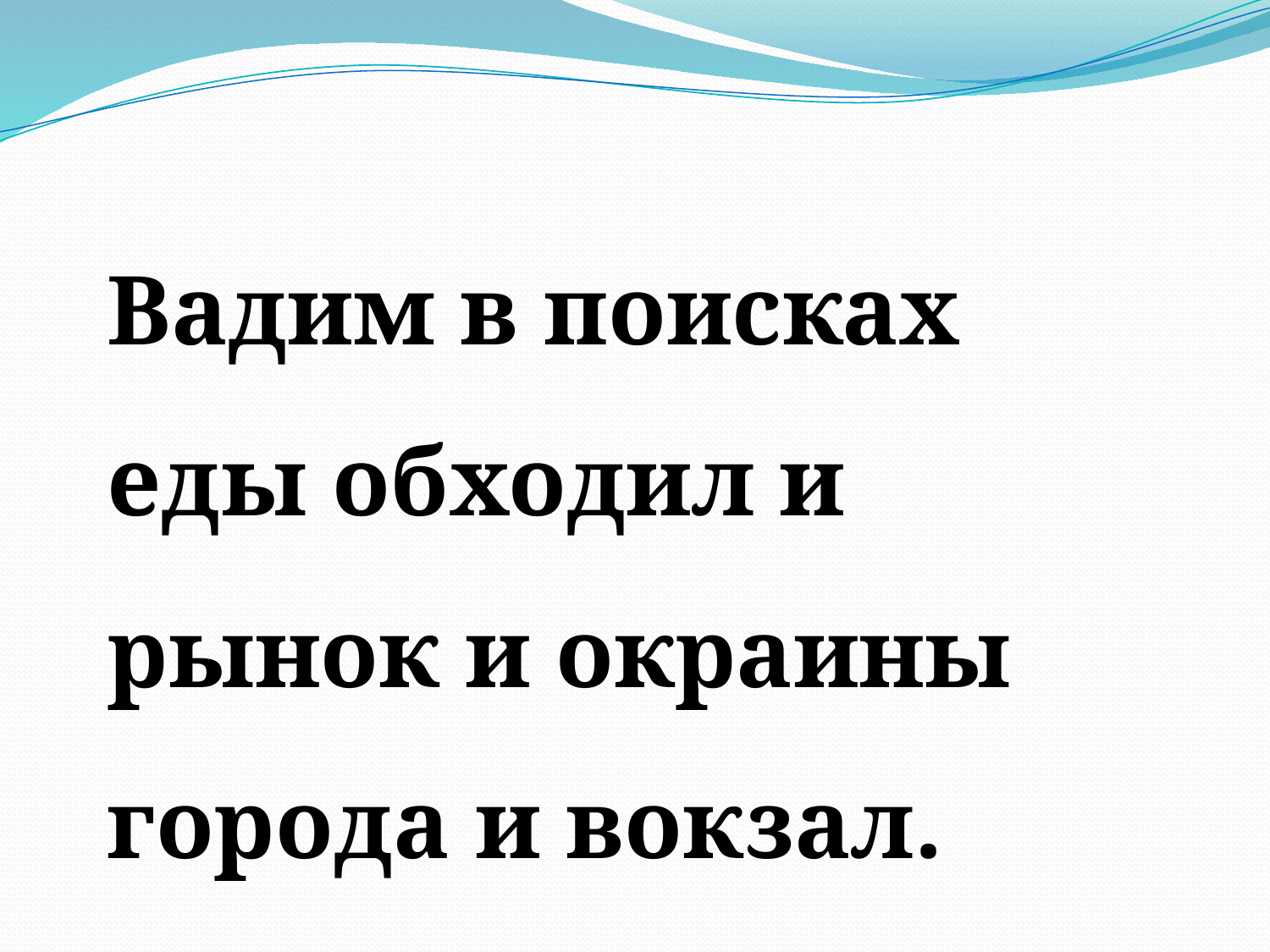

Вадим в поисках еды обходил и рынок и окраины города и вокзал.